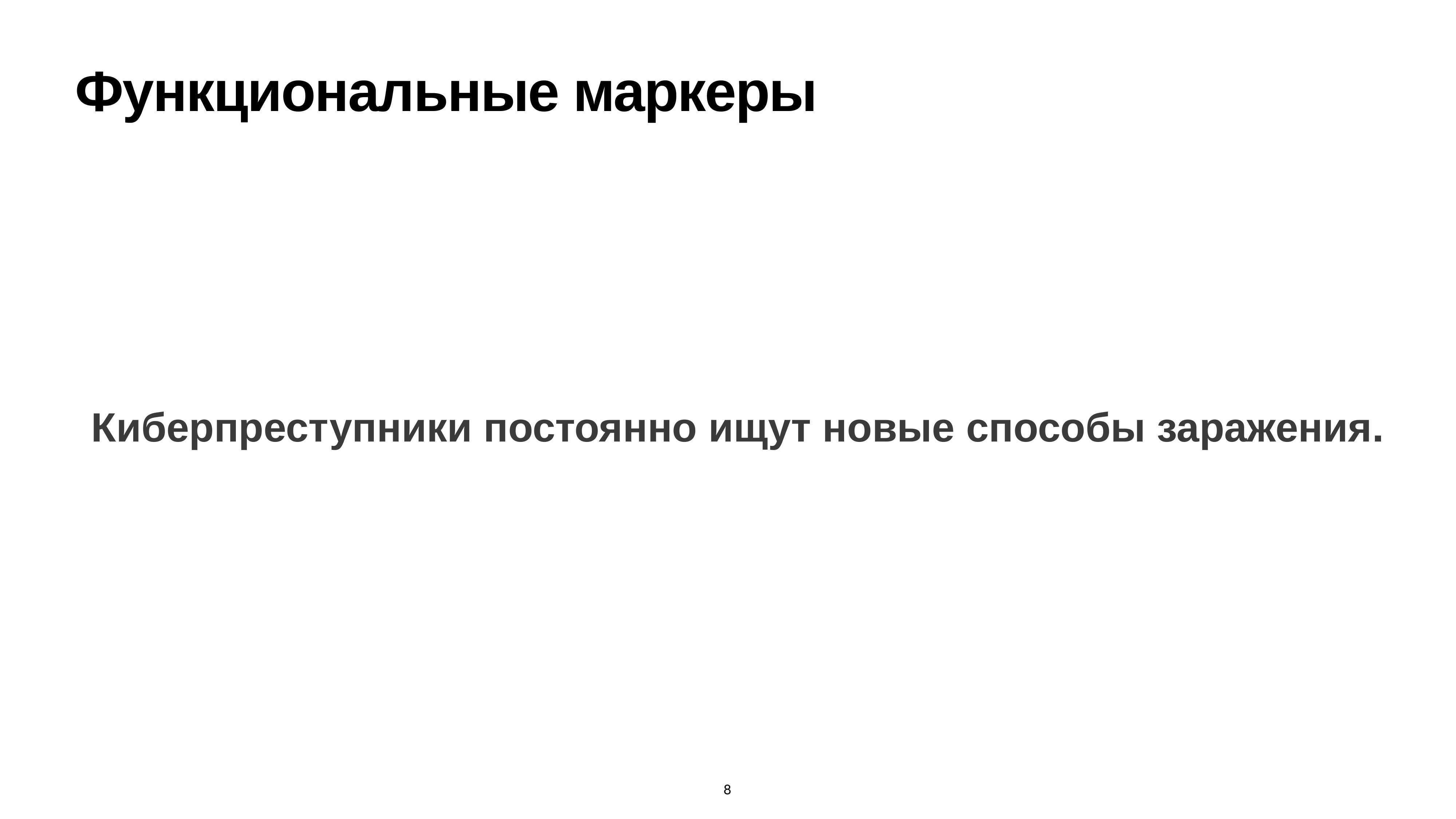

# Функциональные маркеры
Киберпреступники постоянно ищут новые способы заражения.
8